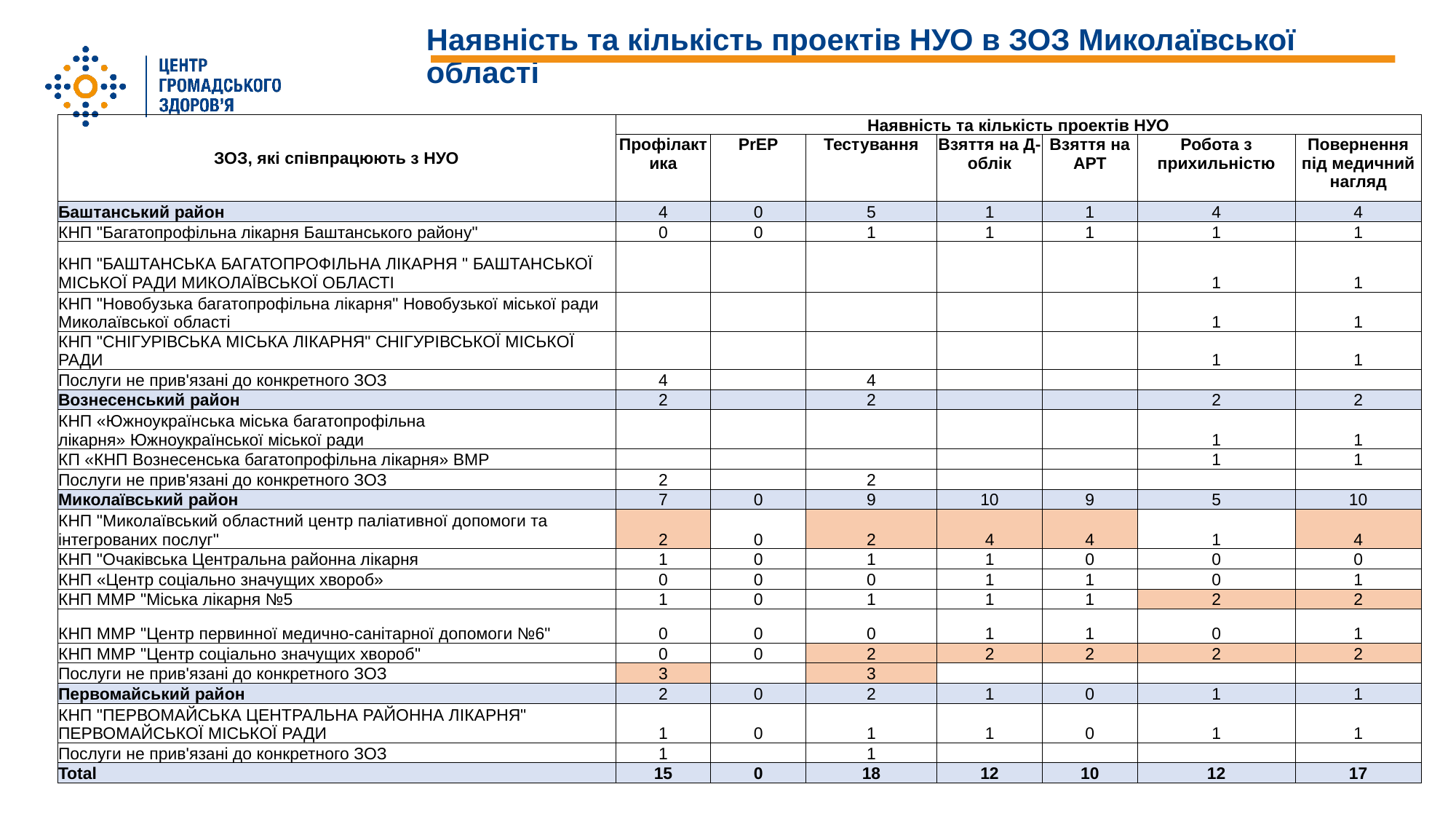

Наявність та кількість проектів НУО в ЗОЗ Миколаївської області

| ЗОЗ, які співпрацюють з НУО | Наявність та кількість проектів НУО |  |  |  |  |  |  |
| --- | --- | --- | --- | --- | --- | --- | --- |
|  | Профілактика | PrEP | Тестування | Взяття на Д-облік | Взяття на АРТ | Робота з прихильністю | Повернення під медичний нагляд |
| Баштанський район | 4 | 0 | 5 | 1 | 1 | 4 | 4 |
| КНП "Багатопрофільна лікарня Баштанського району" | 0 | 0 | 1 | 1 | 1 | 1 | 1 |
| КНП "БАШТАНСЬКА БАГАТОПРОФІЛЬНА ЛІКАРНЯ " БАШТАНСЬКОЇ МІСЬКОЇ РАДИ МИКОЛАЇВСЬКОЇ ОБЛАСТІ |  |  |  |  |  | 1 | 1 |
| КНП "Новобузька багатопрофільна лікарня" Новобузької міської ради Миколаївської області |  |  |  |  |  | 1 | 1 |
| КНП "СНІГУРІВСЬКА МІСЬКА ЛІКАРНЯ" СНІГУРІВСЬКОЇ МІСЬКОЇ РАДИ |  |  |  |  |  | 1 | 1 |
| Послуги не прив'язані до конкретного ЗОЗ | 4 |  | 4 |  |  |  |  |
| Вознесенський район | 2 |  | 2 |  |  | 2 | 2 |
| КНП «Южноукраїнська міська багатопрофільна лікарня» Южноукраїнської міської ради |  |  |  |  |  | 1 | 1 |
| КП «КНП Вознесенська багатопрофільна лікарня» ВМР |  |  |  |  |  | 1 | 1 |
| Послуги не прив'язані до конкретного ЗОЗ | 2 |  | 2 |  |  |  |  |
| Миколаївський район | 7 | 0 | 9 | 10 | 9 | 5 | 10 |
| КНП "Миколаївський областний центр паліативної допомоги та інтегрованих послуг" | 2 | 0 | 2 | 4 | 4 | 1 | 4 |
| КНП "Очаківська Центральна районна лікарня | 1 | 0 | 1 | 1 | 0 | 0 | 0 |
| КНП «Центр соціально значущих хвороб» | 0 | 0 | 0 | 1 | 1 | 0 | 1 |
| КНП ММР "Міська лікарня №5 | 1 | 0 | 1 | 1 | 1 | 2 | 2 |
| КНП ММР "Центр первинної медично-санітарної допомоги №6" | 0 | 0 | 0 | 1 | 1 | 0 | 1 |
| КНП ММР "Центр соціально значущих хвороб" | 0 | 0 | 2 | 2 | 2 | 2 | 2 |
| Послуги не прив'язані до конкретного ЗОЗ | 3 |  | 3 |  |  |  |  |
| Первомайський район | 2 | 0 | 2 | 1 | 0 | 1 | 1 |
| КНП "ПЕРВОМАЙСЬКА ЦЕНТРАЛЬНА РАЙОННА ЛІКАРНЯ" ПЕРВОМАЙСЬКОЇ МІСЬКОЇ РАДИ | 1 | 0 | 1 | 1 | 0 | 1 | 1 |
| Послуги не прив'язані до конкретного ЗОЗ | 1 |  | 1 |  |  |  |  |
| Total | 15 | 0 | 18 | 12 | 10 | 12 | 17 |